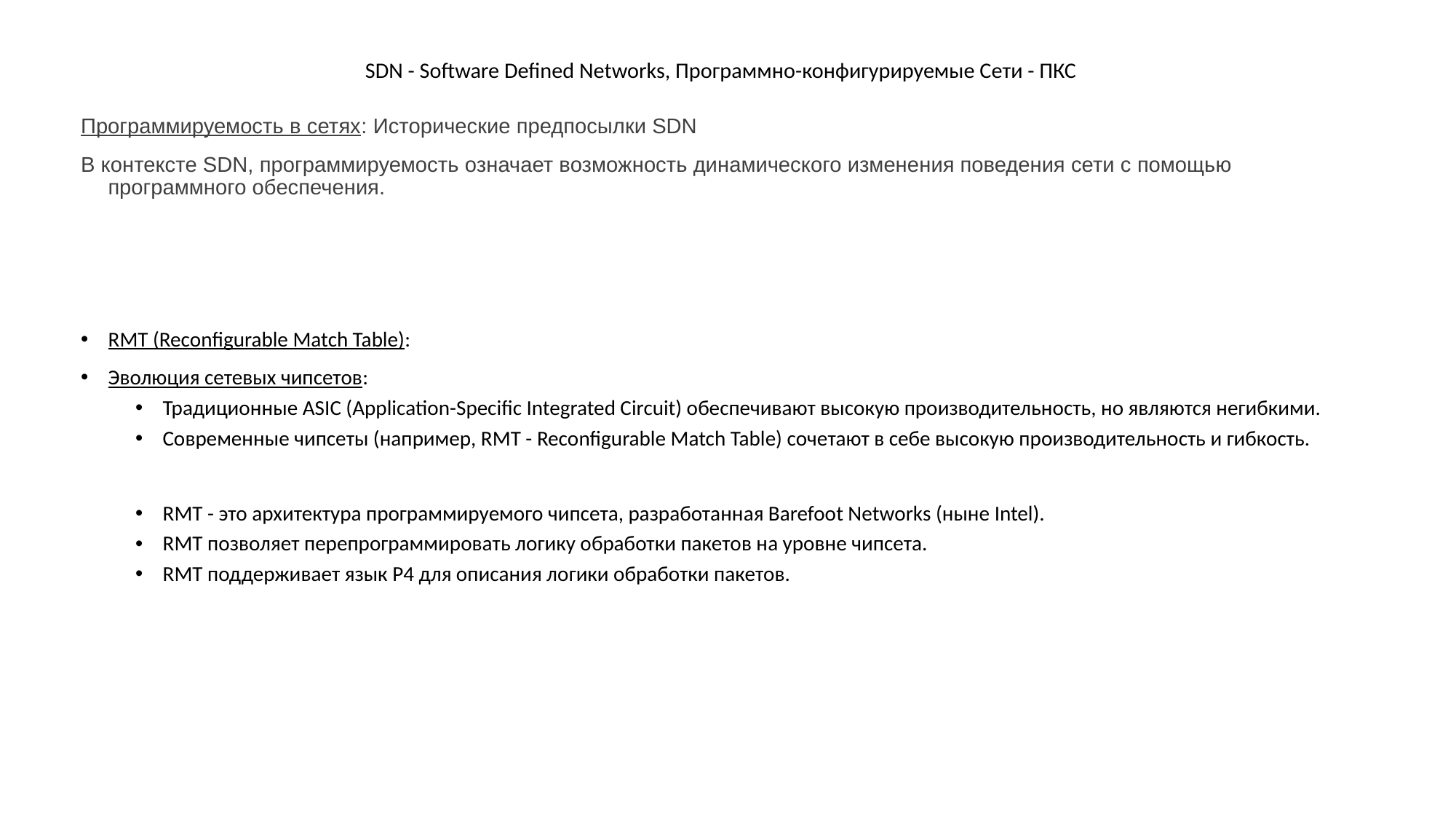

# SDN - Software Defined Networks, Программно-конфигурируемые Сети - ПКС

Программируемость в сетях: Исторические предпосылки SDN
В контексте SDN, программируемость означает возможность динамического изменения поведения сети с помощью программного обеспечения.

RMT (Reconfigurable Match Table):
Эволюция сетевых чипсетов:
Традиционные ASIC (Application-Specific Integrated Circuit) обеспечивают высокую производительность, но являются негибкими.
Современные чипсеты (например, RMT - Reconfigurable Match Table) сочетают в себе высокую производительность и гибкость.

RMT - это архитектура программируемого чипсета, разработанная Barefoot Networks (ныне Intel).
RMT позволяет перепрограммировать логику обработки пакетов на уровне чипсета.
RMT поддерживает язык P4 для описания логики обработки пакетов.